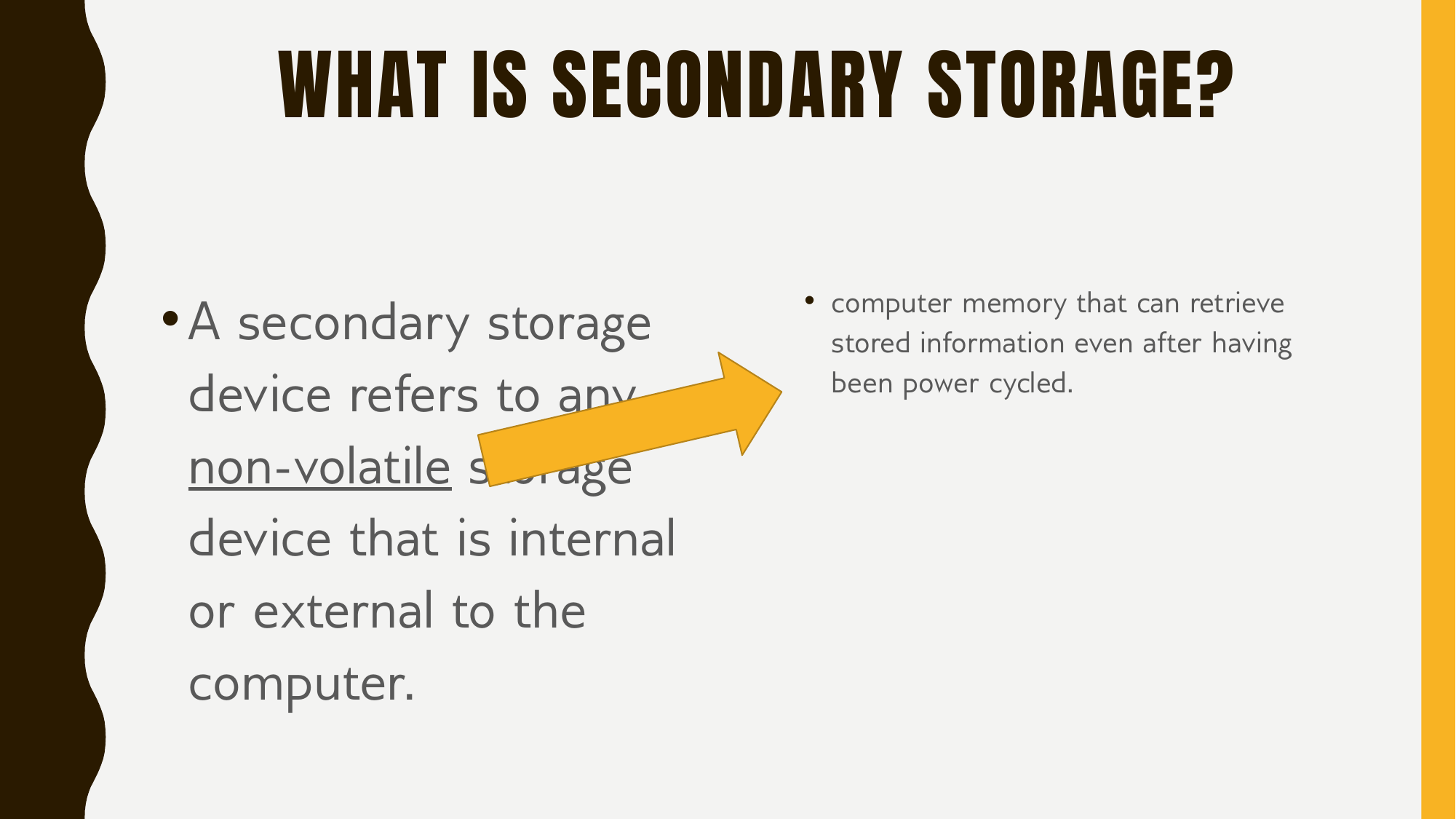

# what is secondary storage?
A secondary storage device refers to any non-volatile storage device that is internal or external to the computer.
computer memory that can retrieve stored information even after having been power cycled.